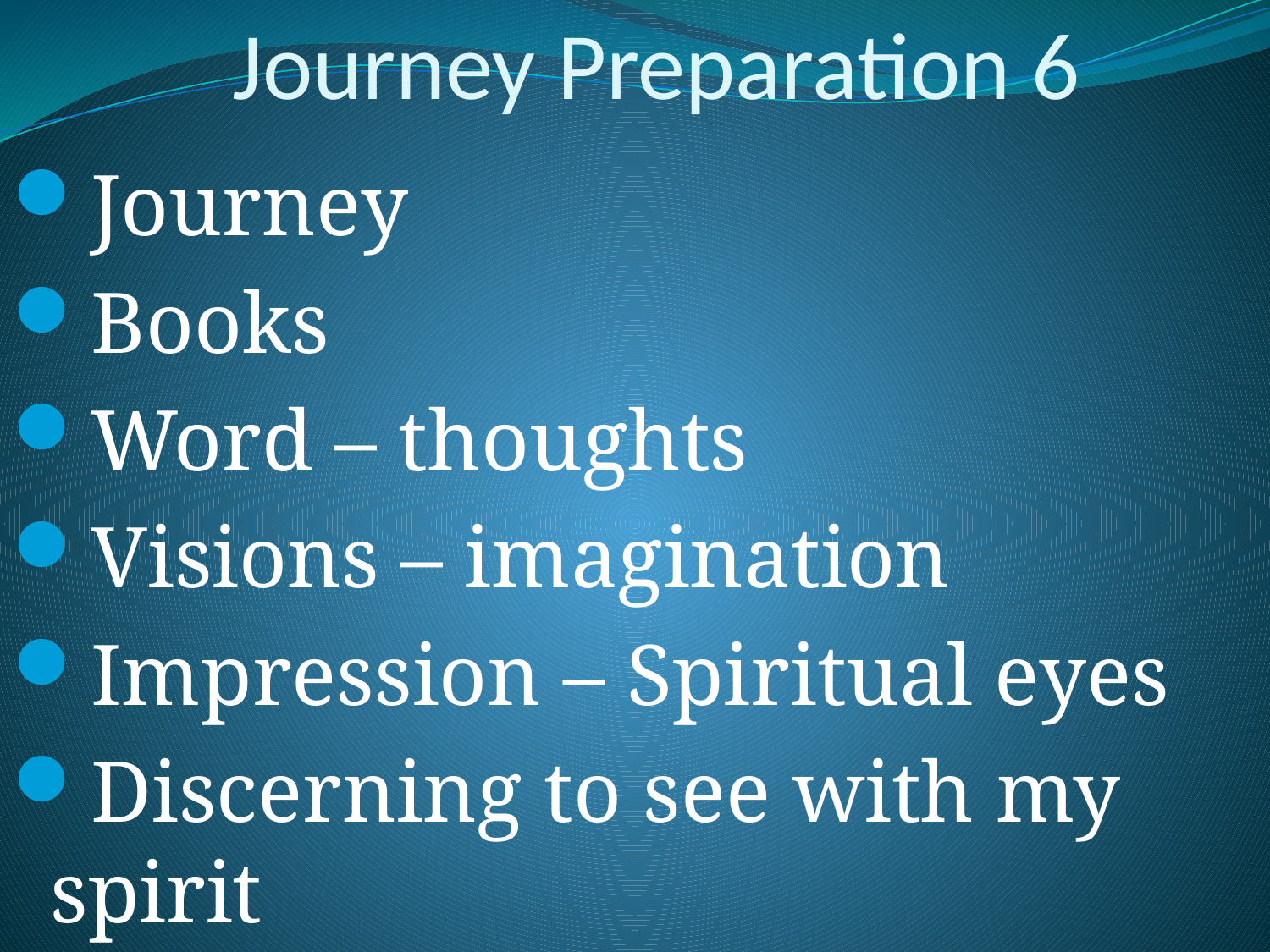

# Journey Preparation 6
Journey
Books
Word – thoughts
Visions – imagination
Impression – Spiritual eyes
Discerning to see with my spirit